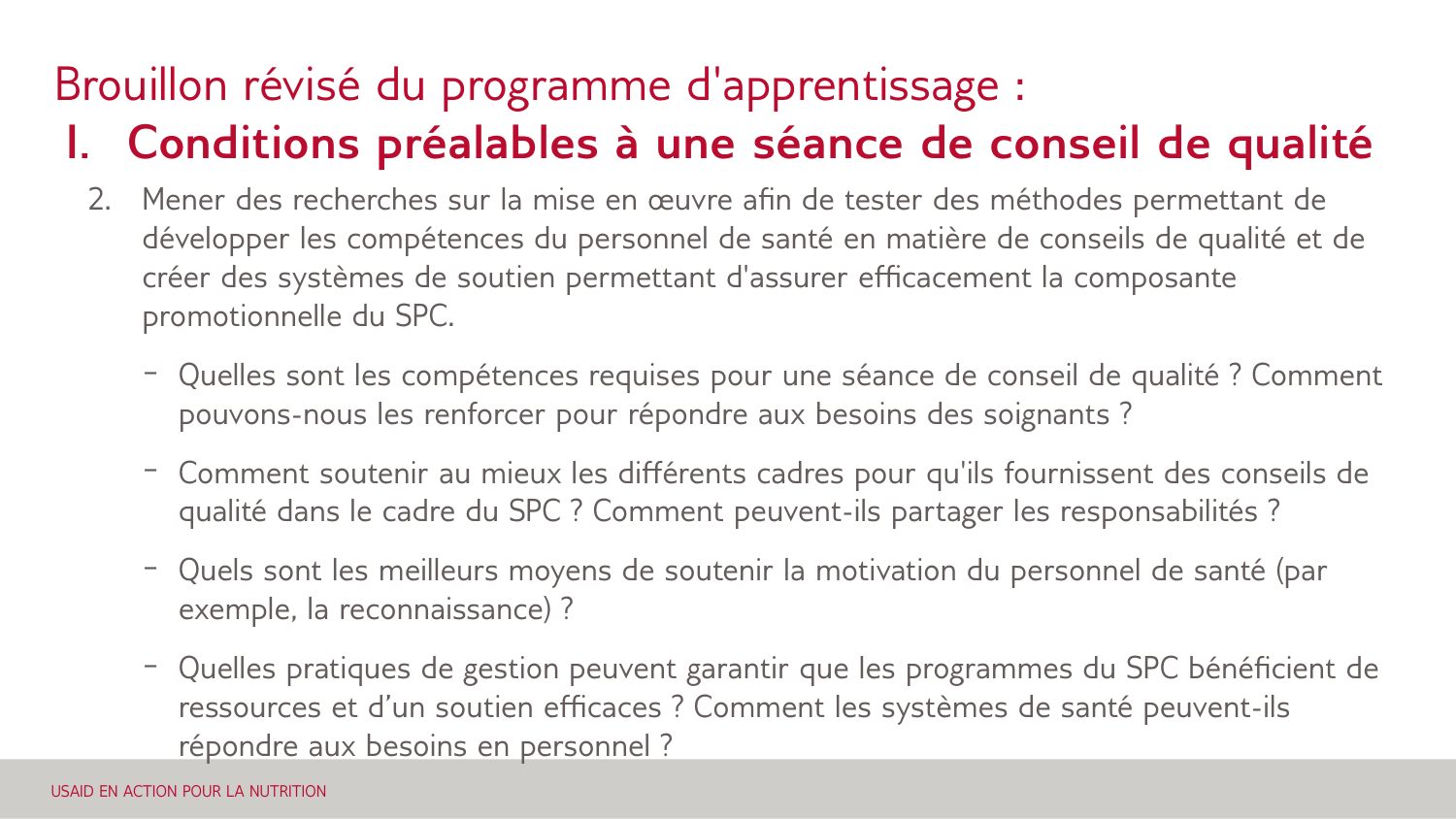

# Brouillon révisé du programme d'apprentissage :
Conditions préalables à une séance de conseil de qualité
Mener des recherches sur la mise en œuvre afin de tester des méthodes permettant de développer les compétences du personnel de santé en matière de conseils de qualité et de créer des systèmes de soutien permettant d'assurer efficacement la composante promotionnelle du SPC.
Quelles sont les compétences requises pour une séance de conseil de qualité ? Comment pouvons-nous les renforcer pour répondre aux besoins des soignants ?
Comment soutenir au mieux les différents cadres pour qu'ils fournissent des conseils de qualité dans le cadre du SPC ? Comment peuvent-ils partager les responsabilités ?
Quels sont les meilleurs moyens de soutenir la motivation du personnel de santé (par exemple, la reconnaissance) ?
Quelles pratiques de gestion peuvent garantir que les programmes du SPC bénéficient de ressources et d’un soutien efficaces ? Comment les systèmes de santé peuvent-ils répondre aux besoins en personnel ?